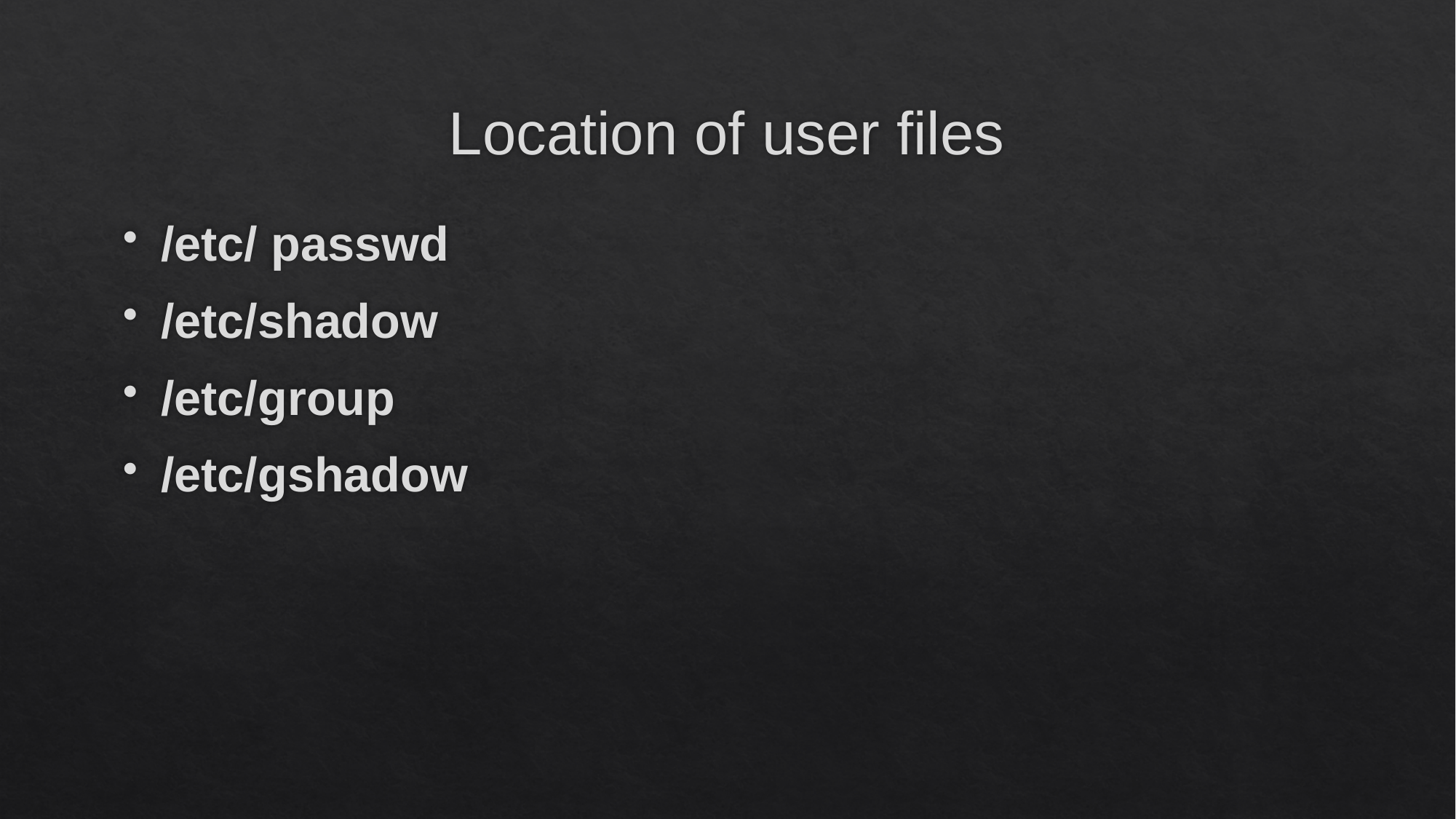

# Location of user files
/etc/ passwd
/etc/shadow
/etc/group
/etc/gshadow